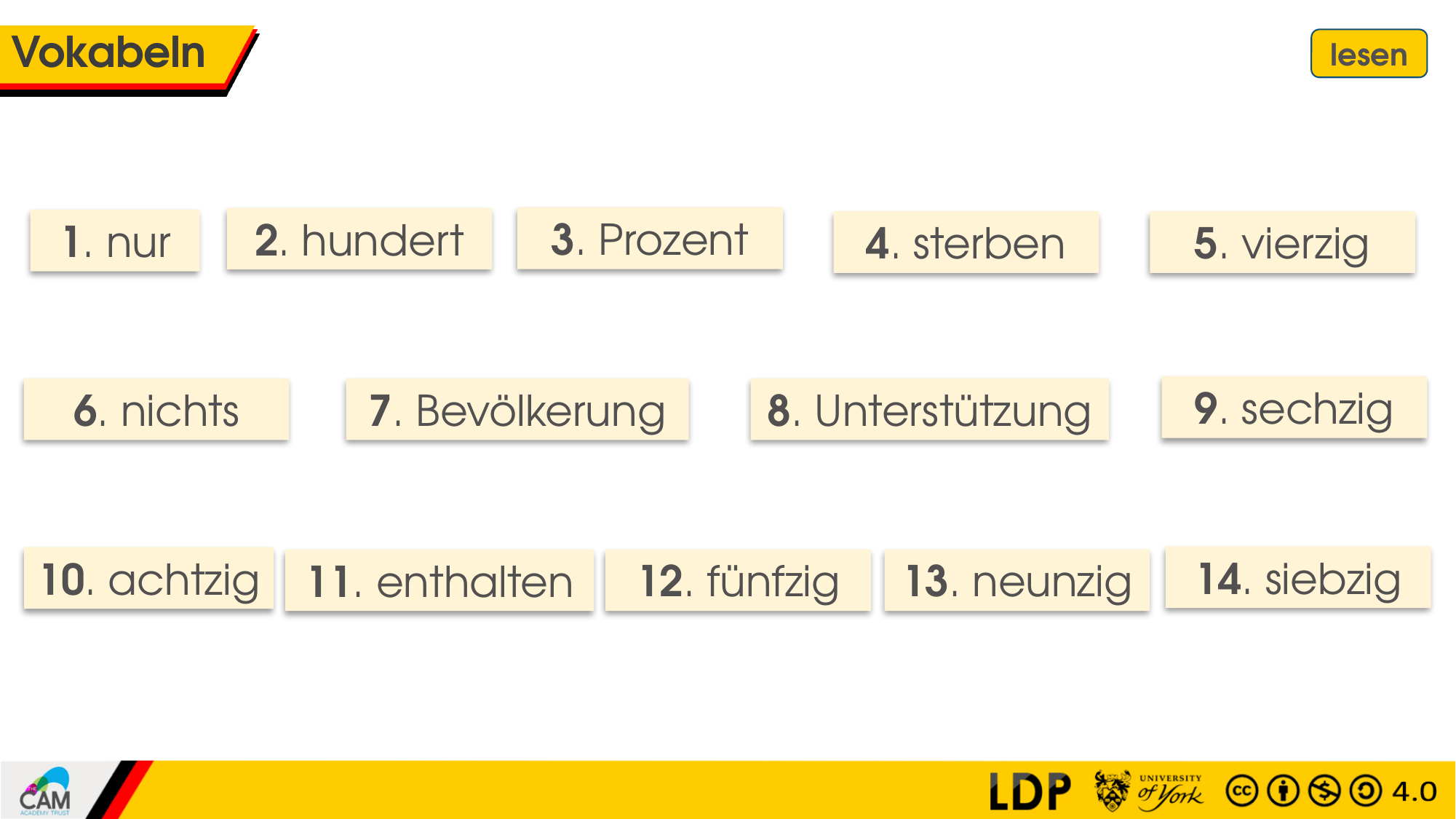

# Vokabeln
lesen
3. Prozent
2. hundert
1. nur
4. sterben
5. vierzig
9. sechzig
6. nichts
7. Bevölkerung
8. Unterstützung
14. siebzig
10. achtzig
12. fünfzig
13. neunzig
11. enthalten